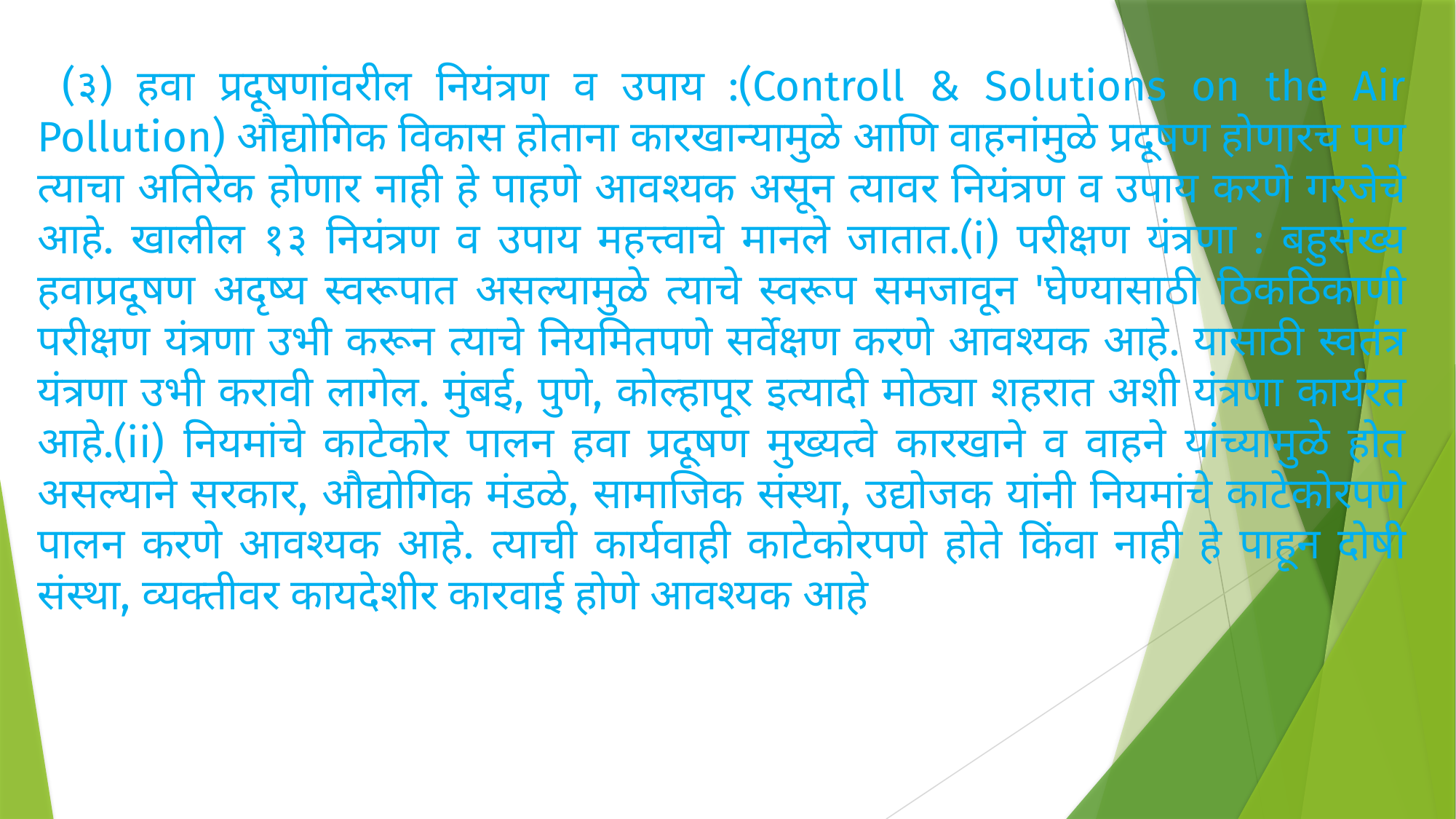

(३) हवा प्रदूषणांवरील नियंत्रण व उपाय :(Controll & Solutions on the Air Pollution) औद्योगिक विकास होताना कारखान्यामुळे आणि वाहनांमुळे प्रदूषण होणारच पण त्याचा अतिरेक होणार नाही हे पाहणे आवश्यक असून त्यावर नियंत्रण व उपाय करणे गरजेचे आहे. खालील १३ नियंत्रण व उपाय महत्त्वाचे मानले जातात.(i) परीक्षण यंत्रणा : बहुसंख्य हवाप्रदूषण अदृष्य स्वरूपात असल्यामुळे त्याचे स्वरूप समजावून 'घेण्यासाठी ठिकठिकाणी परीक्षण यंत्रणा उभी करून त्याचे नियमितपणे सर्वेक्षण करणे आवश्यक आहे. यासाठी स्वतंत्र यंत्रणा उभी करावी लागेल. मुंबई, पुणे, कोल्हापूर इत्यादी मोठ्या शहरात अशी यंत्रणा कार्यरत आहे.(ii) नियमांचे काटेकोर पालन हवा प्रदूषण मुख्यत्वे कारखाने व वाहने यांच्यामुळे होत असल्याने सरकार, औद्योगिक मंडळे, सामाजिक संस्था, उद्योजक यांनी नियमांचे काटेकोरपणे पालन करणे आवश्यक आहे. त्याची कार्यवाही काटेकोरपणे होते किंवा नाही हे पाहून दोषी संस्था, व्यक्तीवर कायदेशीर कारवाई होणे आवश्यक आहे